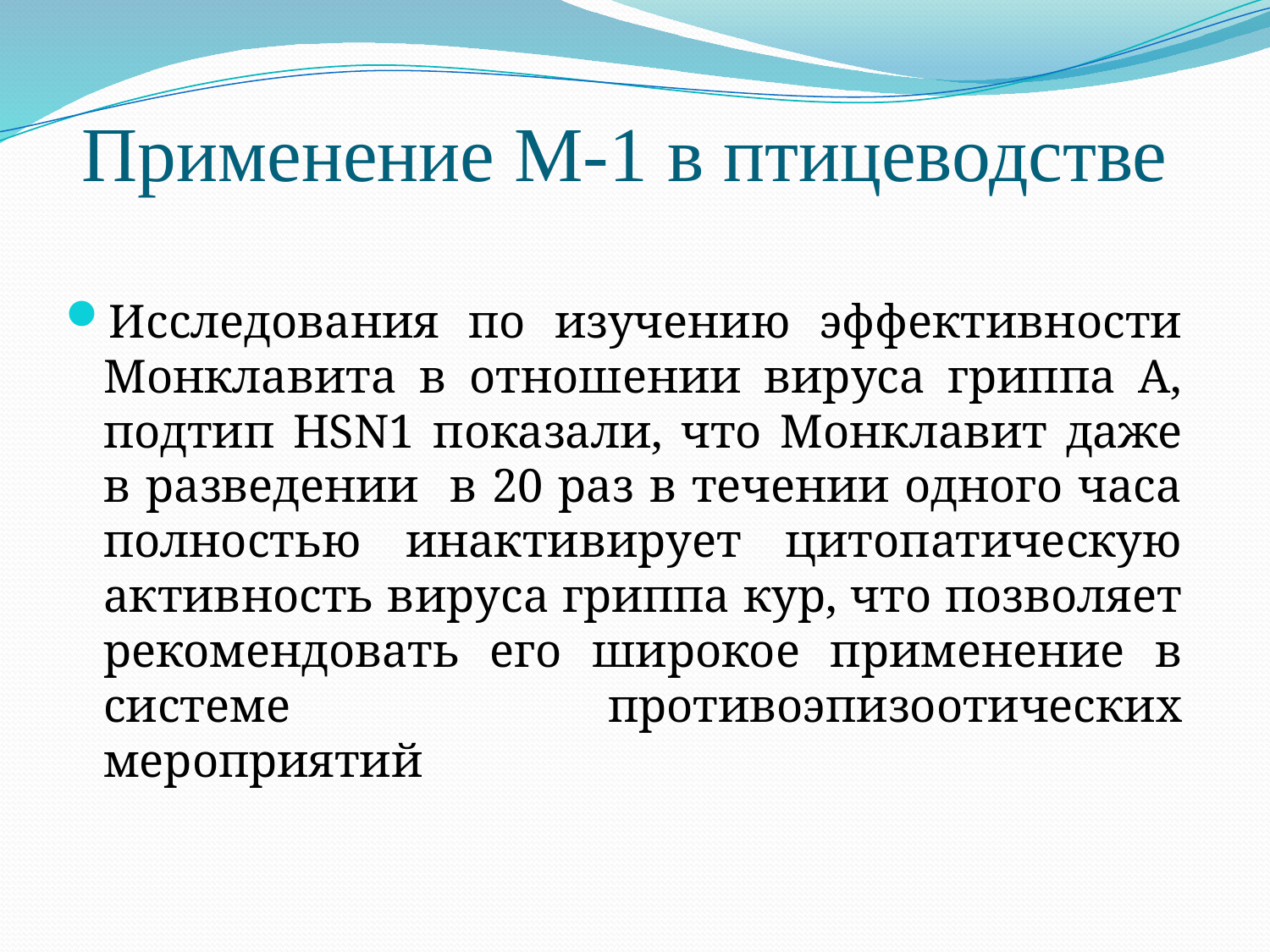

# Применение М-1 в птицеводстве
Исследования по изучению эффективности Монклавита в отношении вируса гриппа А, подтип HSN1 показали, что Монклавит даже в разведении  в 20 раз в течении одного часа полностью инактивирует цитопатическую активность вируса гриппа кур, что позволяет рекомендовать его широкое применение в системе противоэпизоотических мероприятий